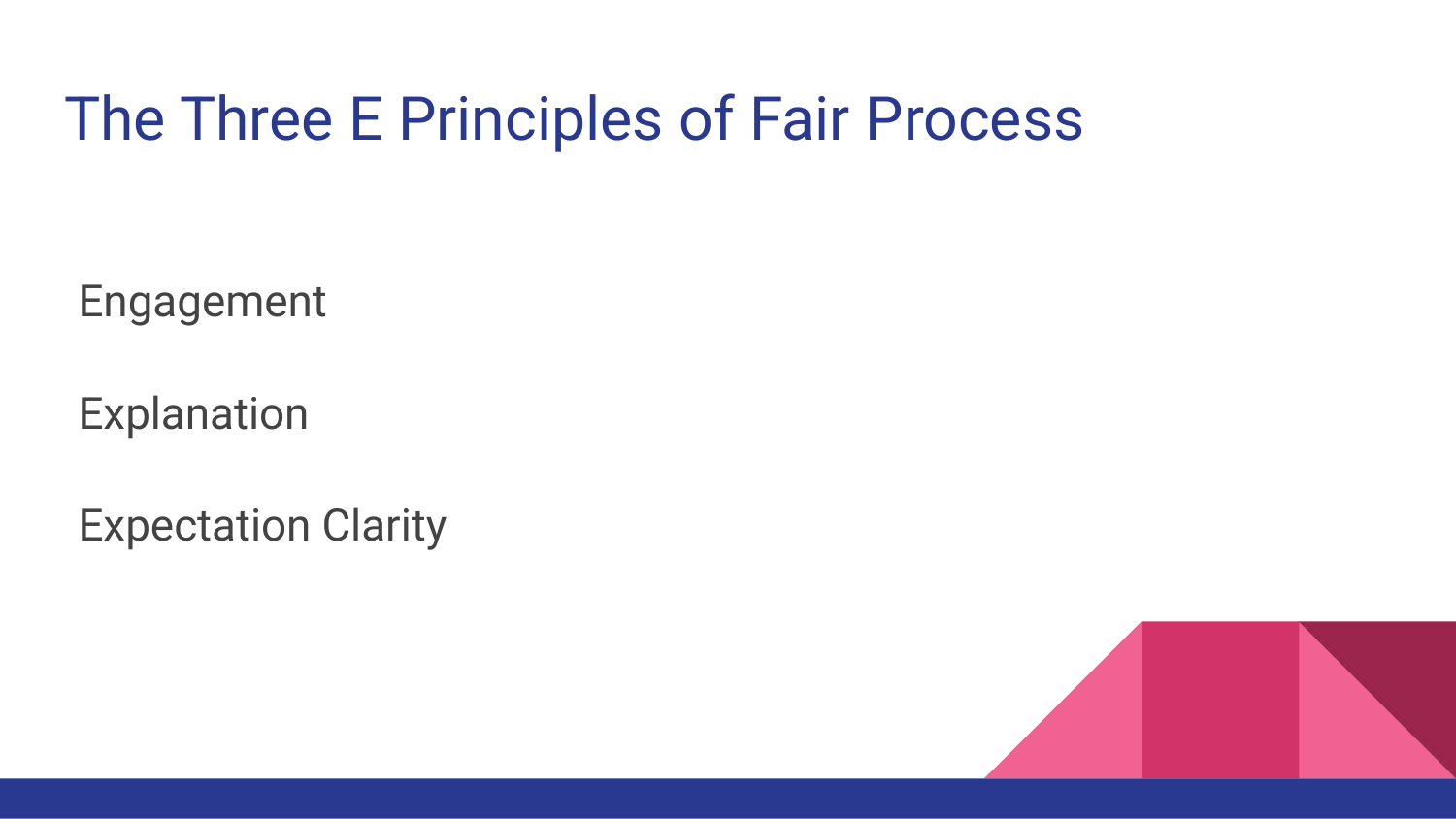

# The Three E Principles of Fair Process
Engagement
Explanation
Expectation Clarity